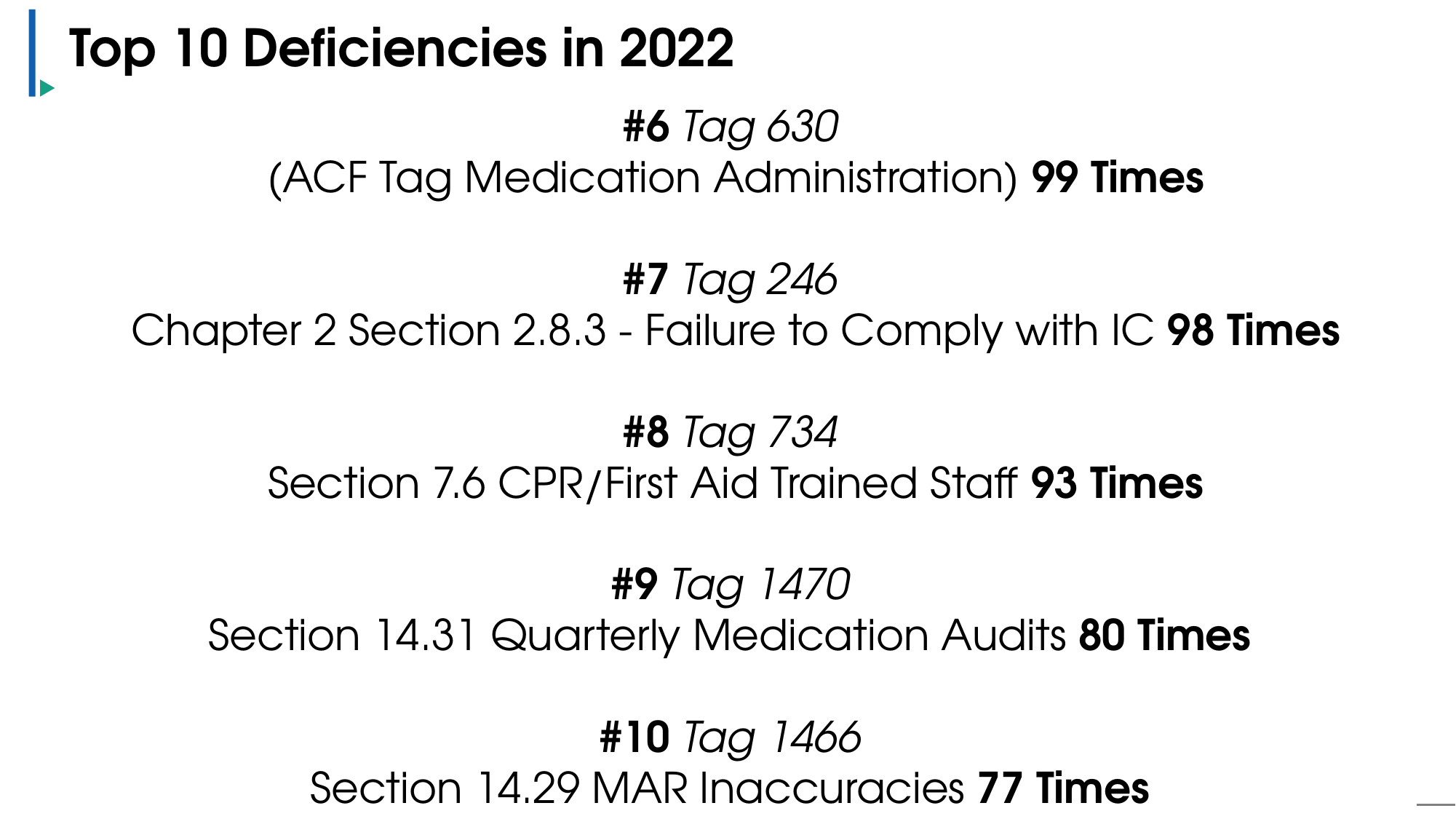

Top 10 Deficiencies in 2022
#6 Tag 630
(ACF Tag Medication Administration) 99 Times
#7 Tag 246
Chapter 2 Section 2.8.3 - Failure to Comply with IC 98 Times
#8 Tag 734
Section 7.6 CPR/First Aid Trained Staff 93 Times
#9 Tag 1470
Section 14.31 Quarterly Medication Audits 80 Times
#10 Tag 1466
Section 14.29 MAR Inaccuracies 77 Times